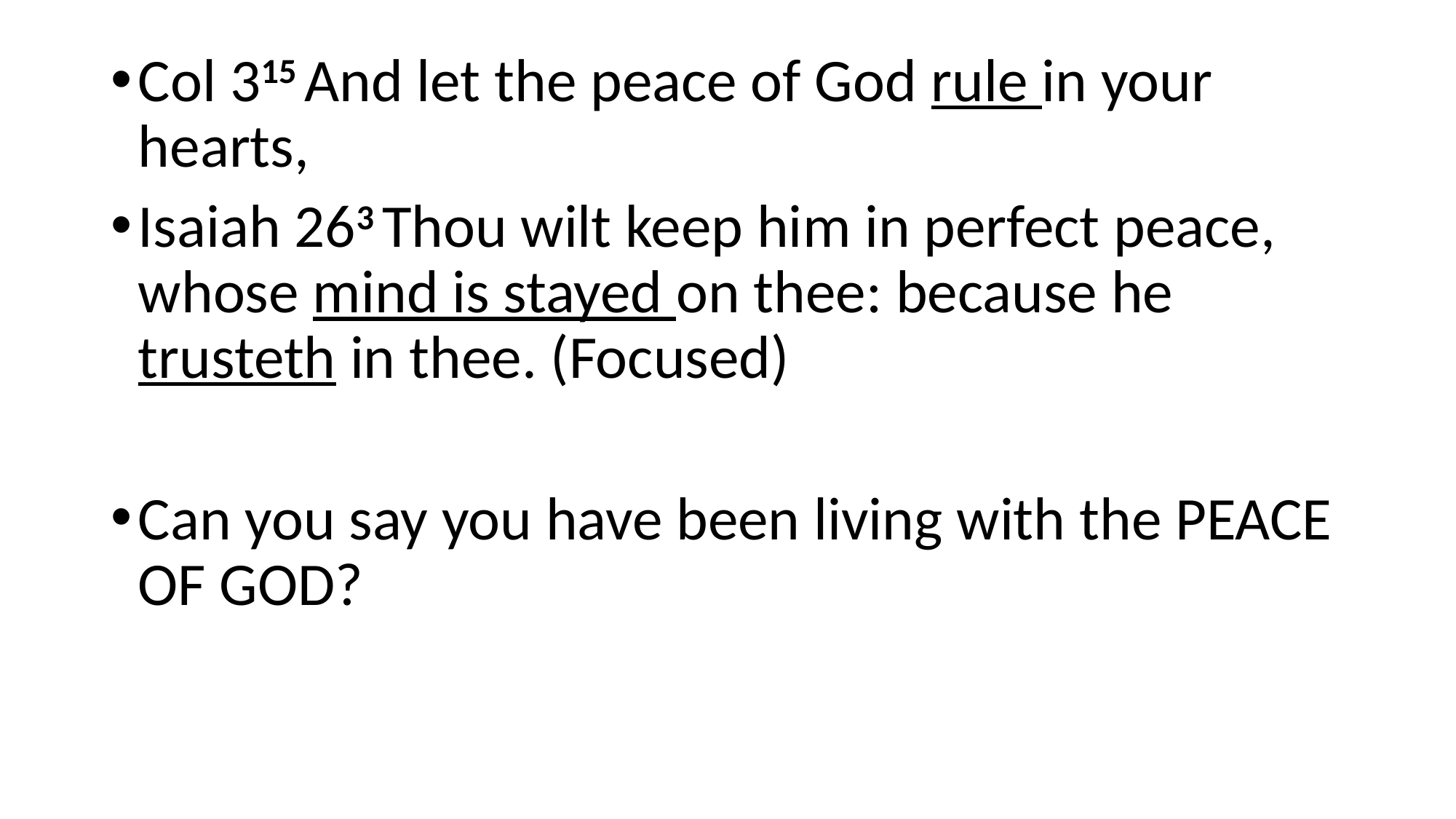

#
Col 315 And let the peace of God rule in your hearts,
Isaiah 263 Thou wilt keep him in perfect peace, whose mind is stayed on thee: because he trusteth in thee. (Focused)

Can you say you have been living with the PEACE OF GOD?